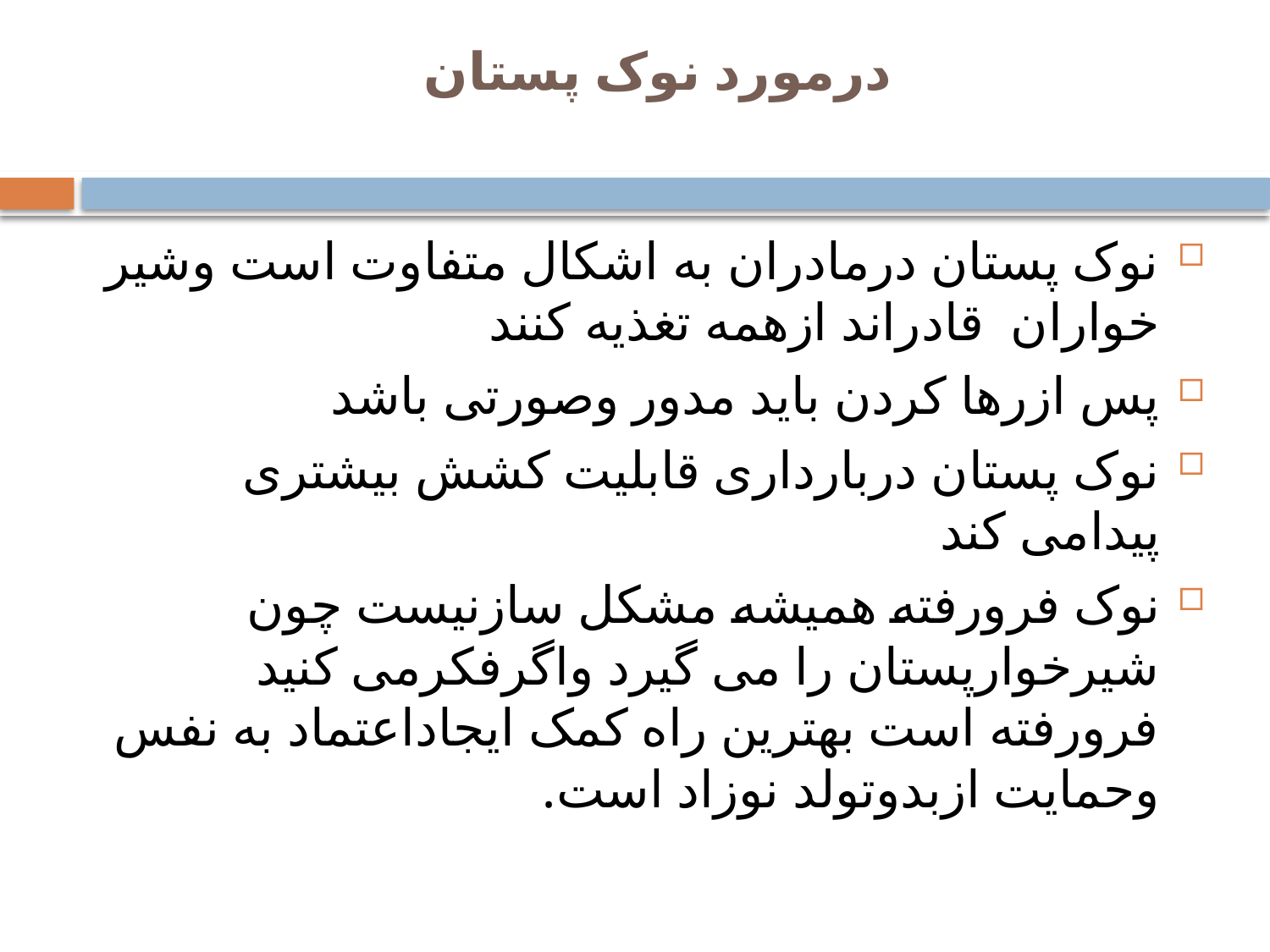

# درمورد نوک پستان
نوک پستان درمادران به اشکال متفاوت است وشیر خواران  قادراند ازهمه تغذیه کنند
پس ازرها کردن باید مدور وصورتی باشد
نوک پستان دربارداری قابلیت کشش بیشتری پیدامی کند
نوک فرورفته همیشه مشکل سازنیست چون شیرخوارپستان را می گیرد واگرفکرمی کنید فرورفته است بهترین راه کمک ایجاداعتماد به نفس وحمایت ازبدوتولد نوزاد است.